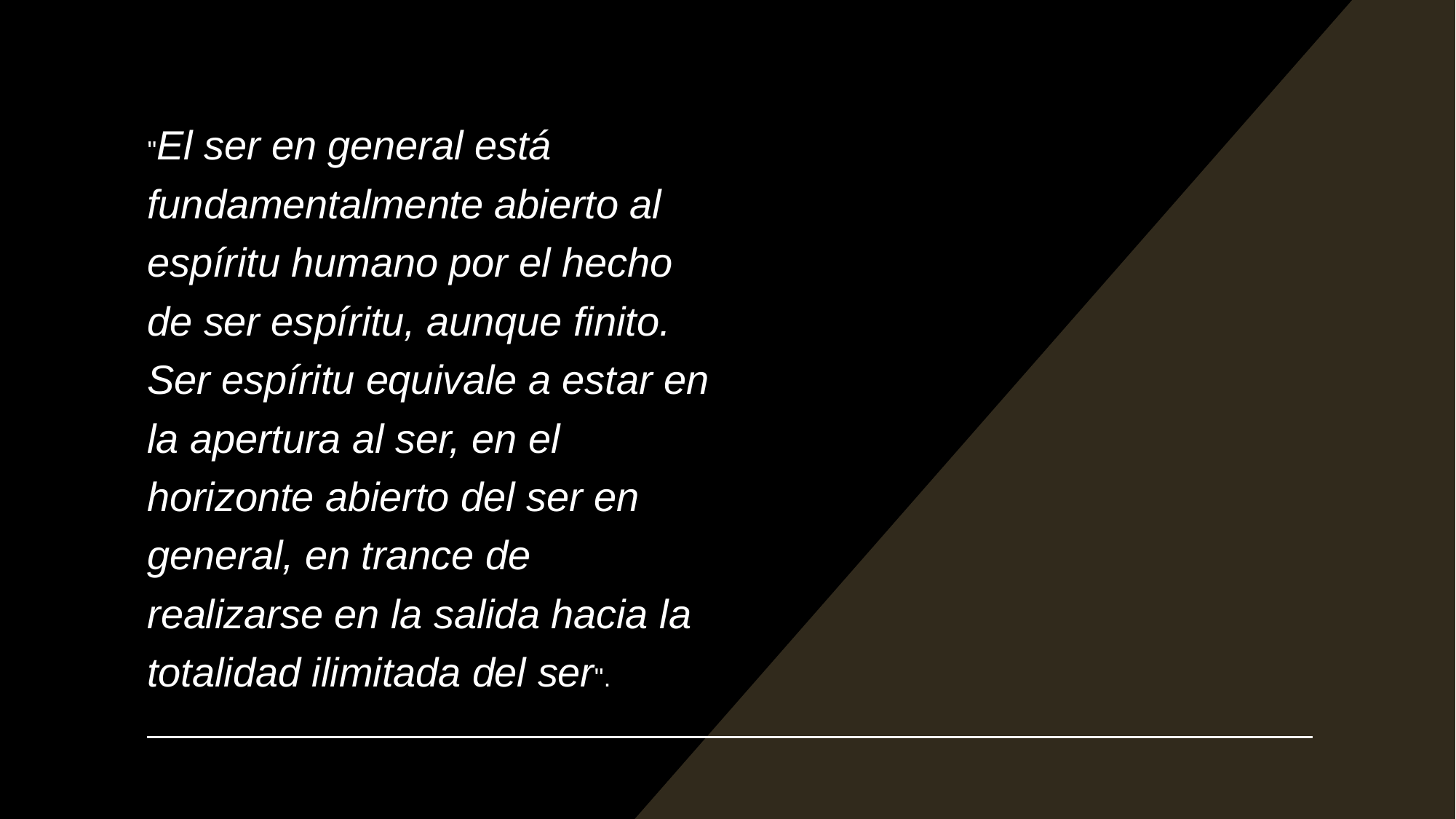

"El ser en general está fundamentalmente abierto al espíritu humano por el hecho de ser espíritu, aunque finito. Ser espíritu equivale a estar en la apertura al ser, en el horizonte abierto del ser en general, en trance de realizarse en la salida hacia la totalidad ilimitada del ser".